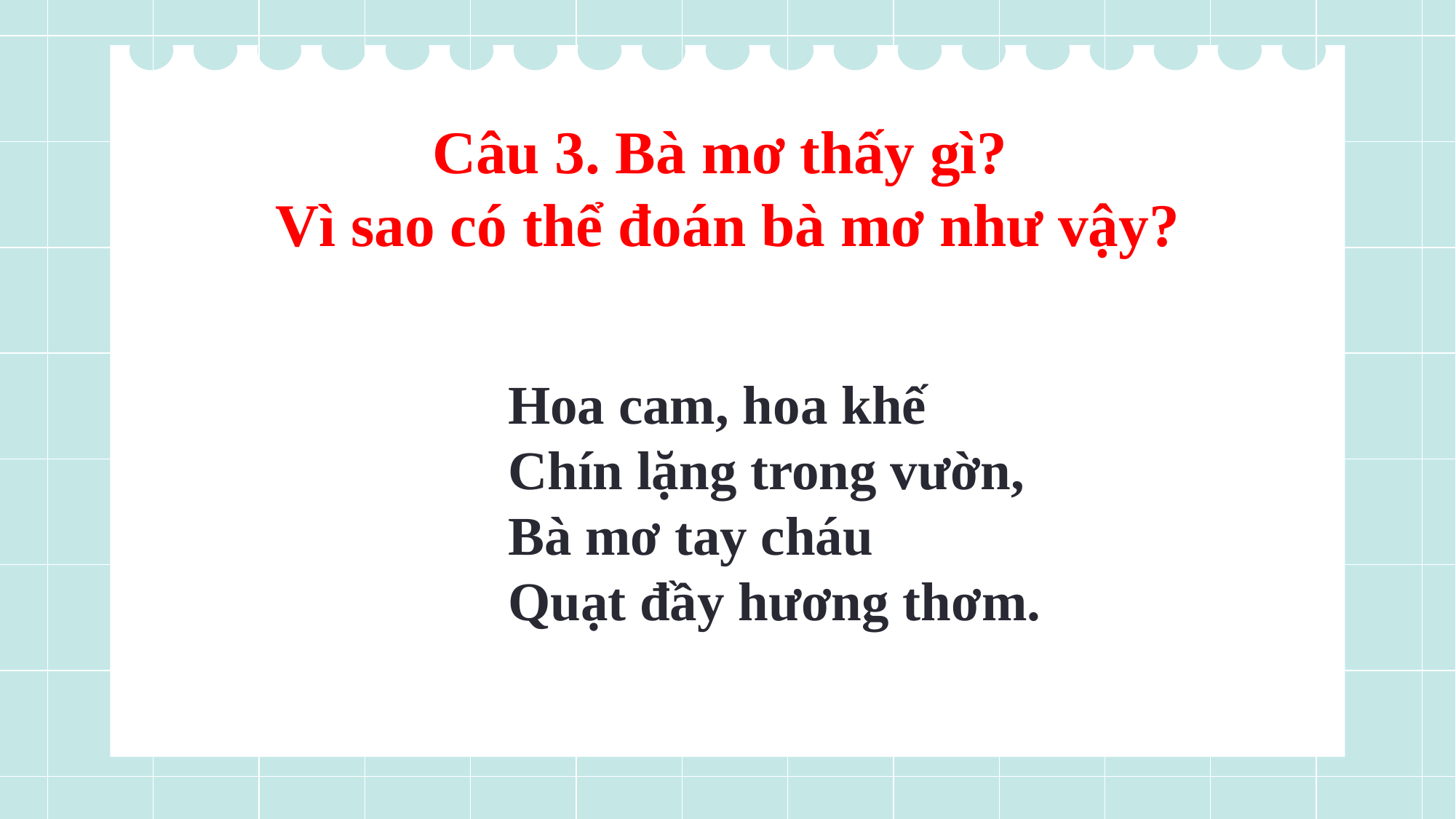

Câu 3. Bà mơ thấy gì?
Vì sao có thể đoán bà mơ như vậy?
Hoa cam, hoa khế
Chín lặng trong vườn,
Bà mơ tay cháu
Quạt đầy hương thơm.